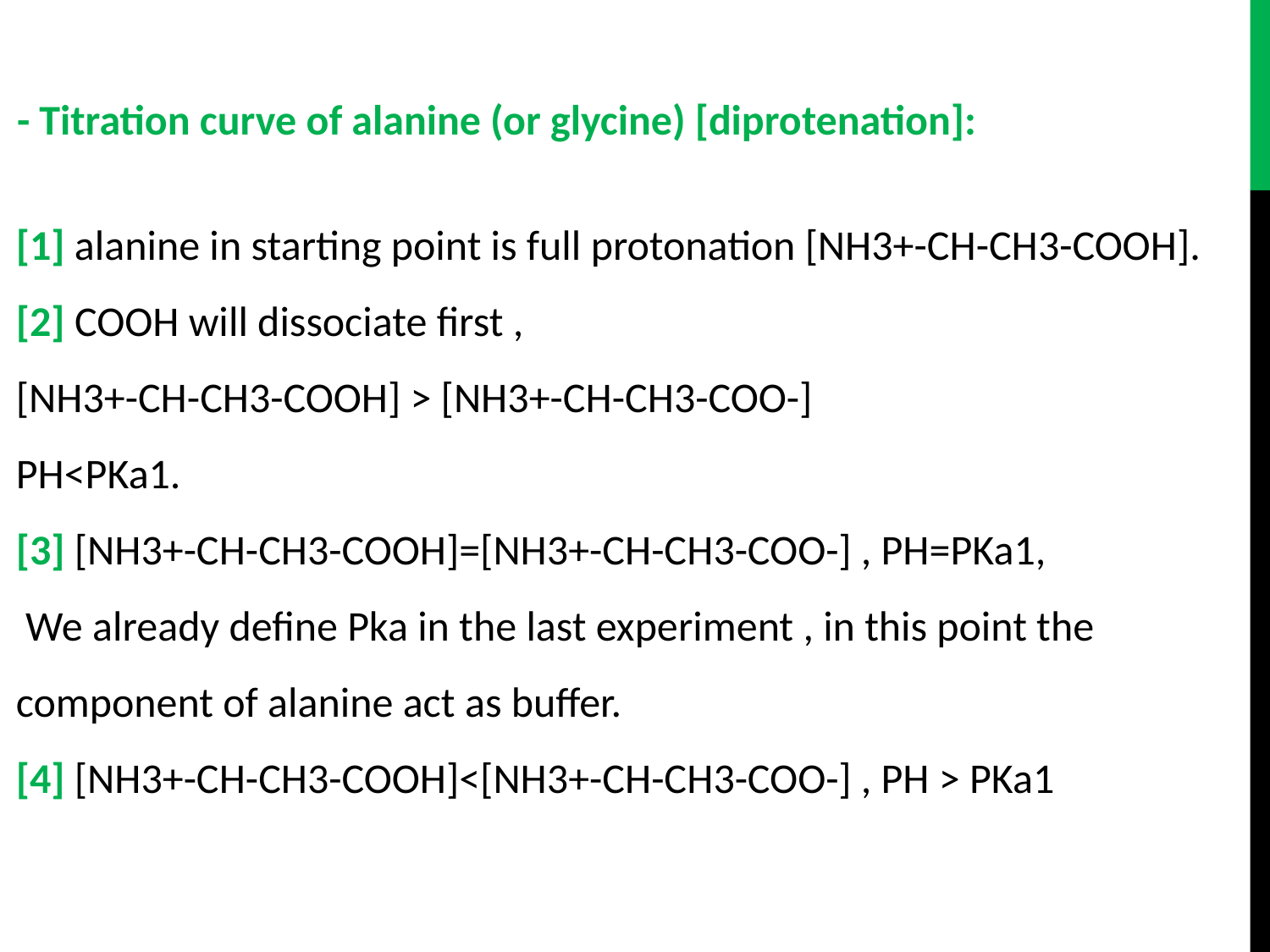

- Titration curve of alanine (or glycine) [diprotenation]:
[1] alanine in starting point is full protonation [NH3+-CH-CH3-COOH].
[2] COOH will dissociate first ,
[NH3+-CH-CH3-COOH] > [NH3+-CH-CH3-COO-]
PH<PKa1.
[3] [NH3+-CH-CH3-COOH]=[NH3+-CH-CH3-COO-] , PH=PKa1,
 We already define Pka in the last experiment , in this point the component of alanine act as buffer.
[4] [NH3+-CH-CH3-COOH]<[NH3+-CH-CH3-COO-] , PH > PKa1